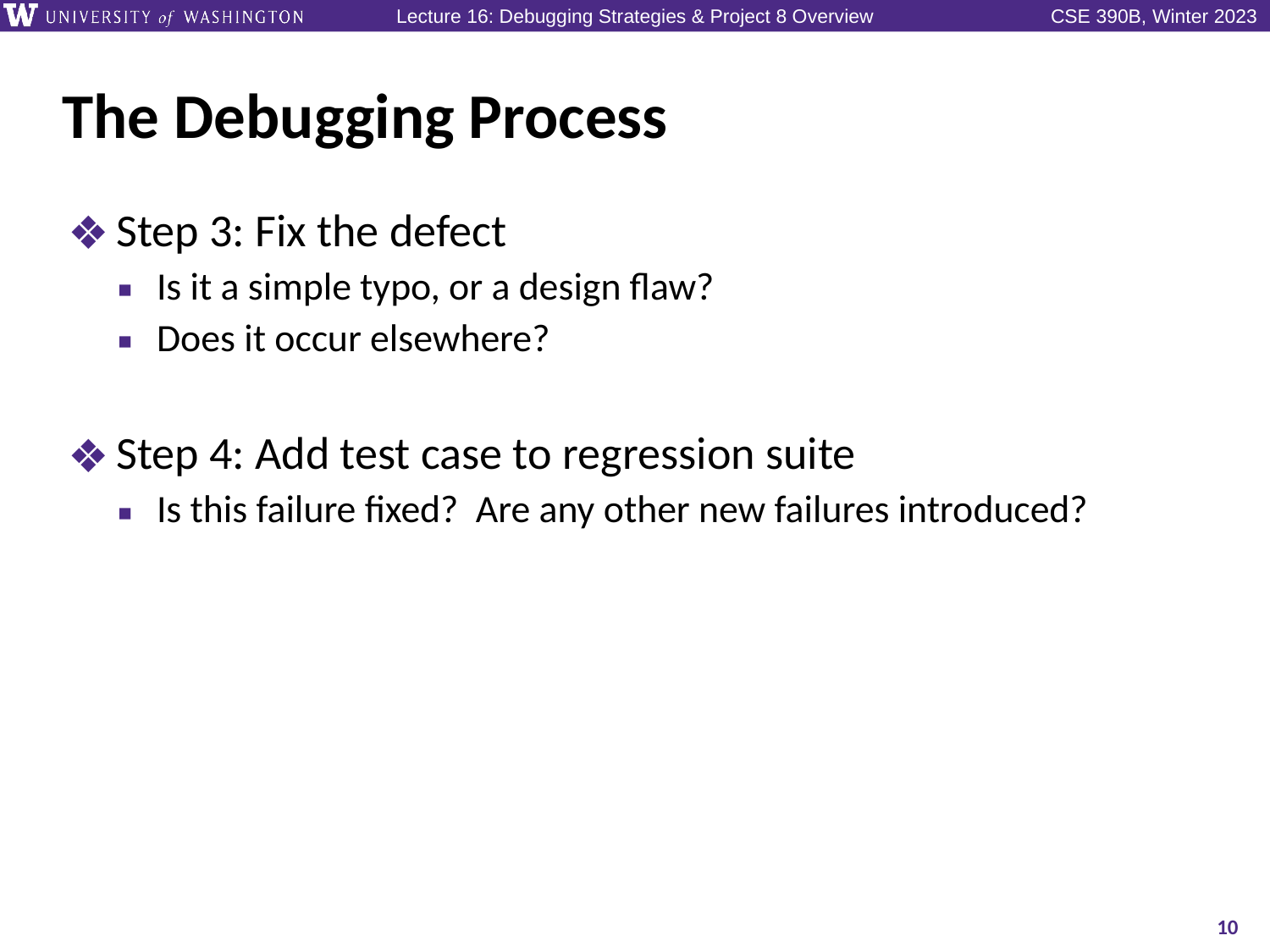

# The Debugging Process
Step 3: Fix the defect
Is it a simple typo, or a design flaw?
Does it occur elsewhere?

Step 4: Add test case to regression suite
Is this failure fixed?  Are any other new failures introduced?

10